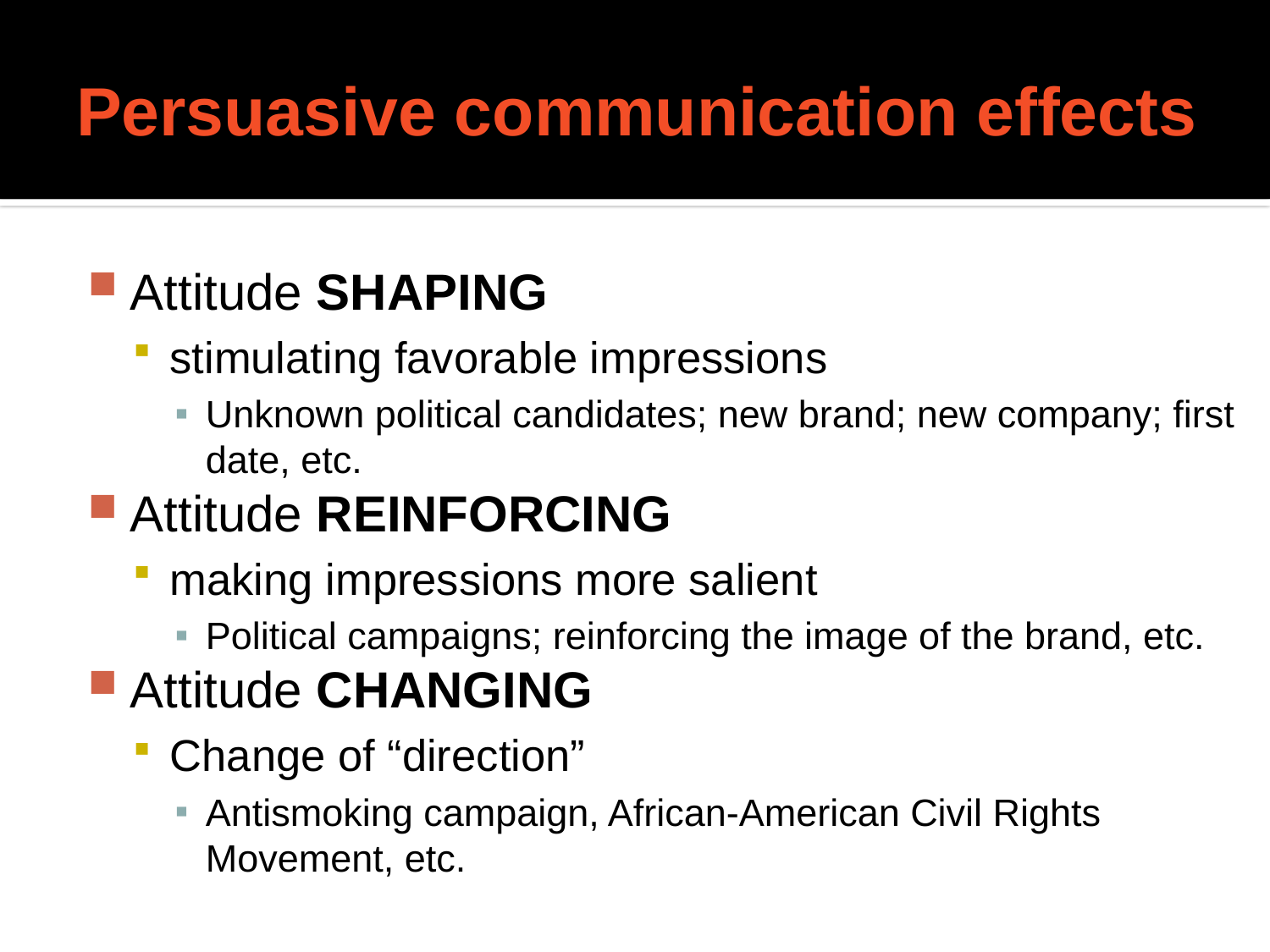

# Persuasive communication effects
Attitude SHAPING
stimulating favorable impressions
Unknown political candidates; new brand; new company; first date, etc.
Attitude REINFORCING
making impressions more salient
Political campaigns; reinforcing the image of the brand, etc.
Attitude CHANGING
Change of “direction”
Antismoking campaign, African-American Civil Rights Movement, etc.